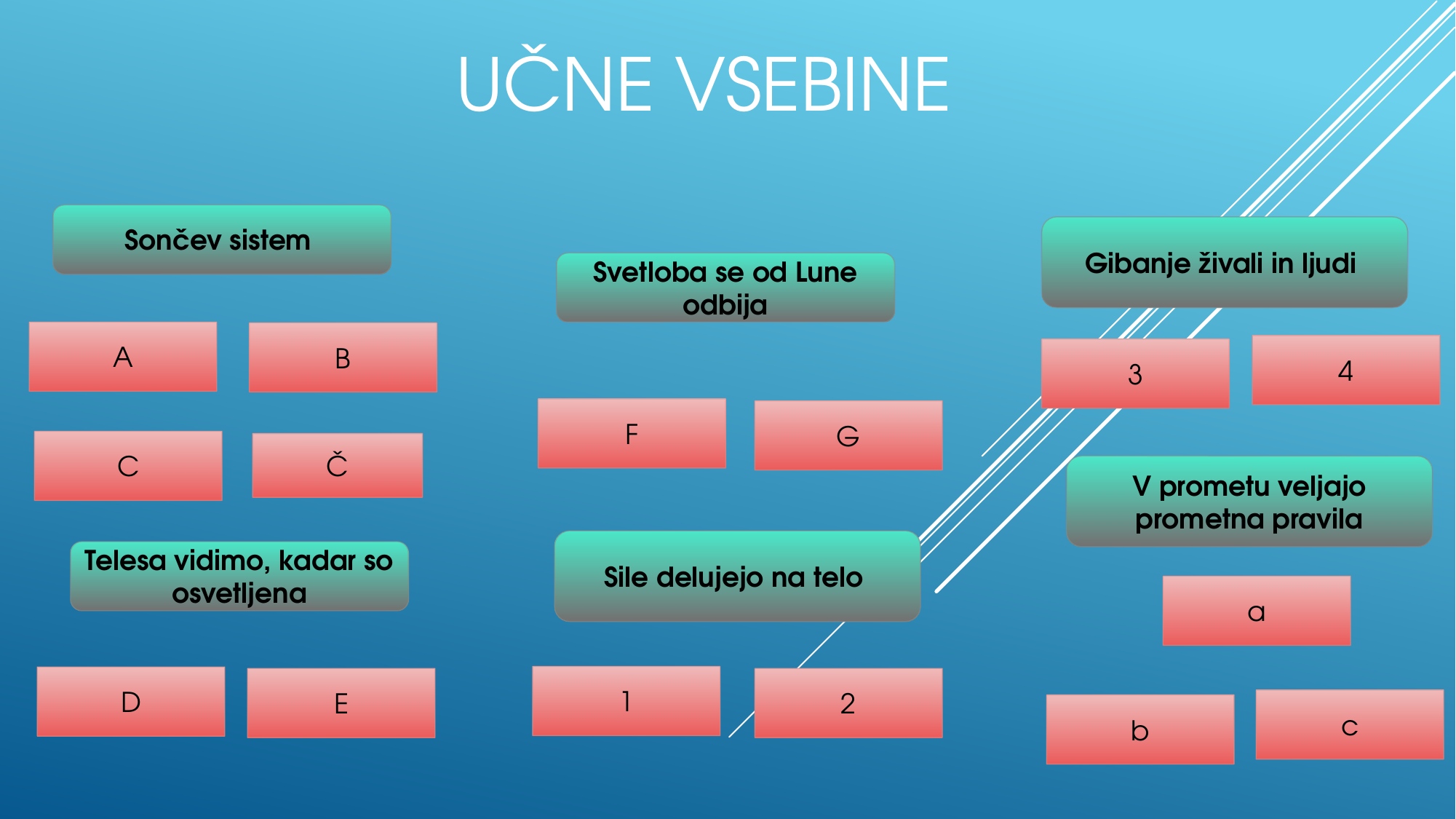

# UČNE VSEBINE
Sončev sistem
Gibanje živali in ljudi
Svetloba se od Lune odbija
A
B
4
3
F
G
C
Č
V prometu veljajo prometna pravila
Sile delujejo na telo
Telesa vidimo, kadar so osvetljena
a
1
D
E
2
c
b